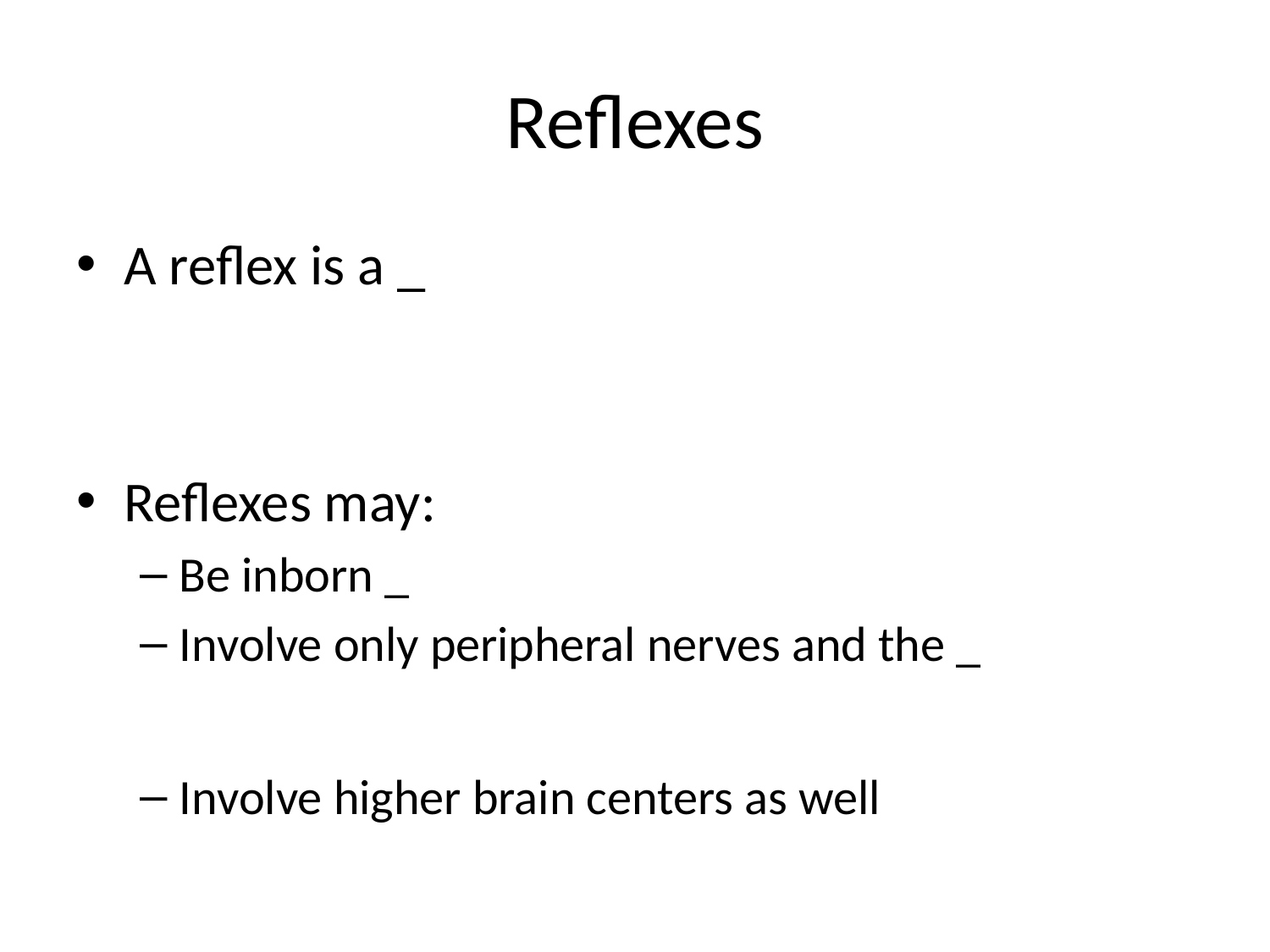

# Reflexes
A reflex is a _

Reflexes may:
Be inborn _
Involve only peripheral nerves and the _

Involve higher brain centers as well